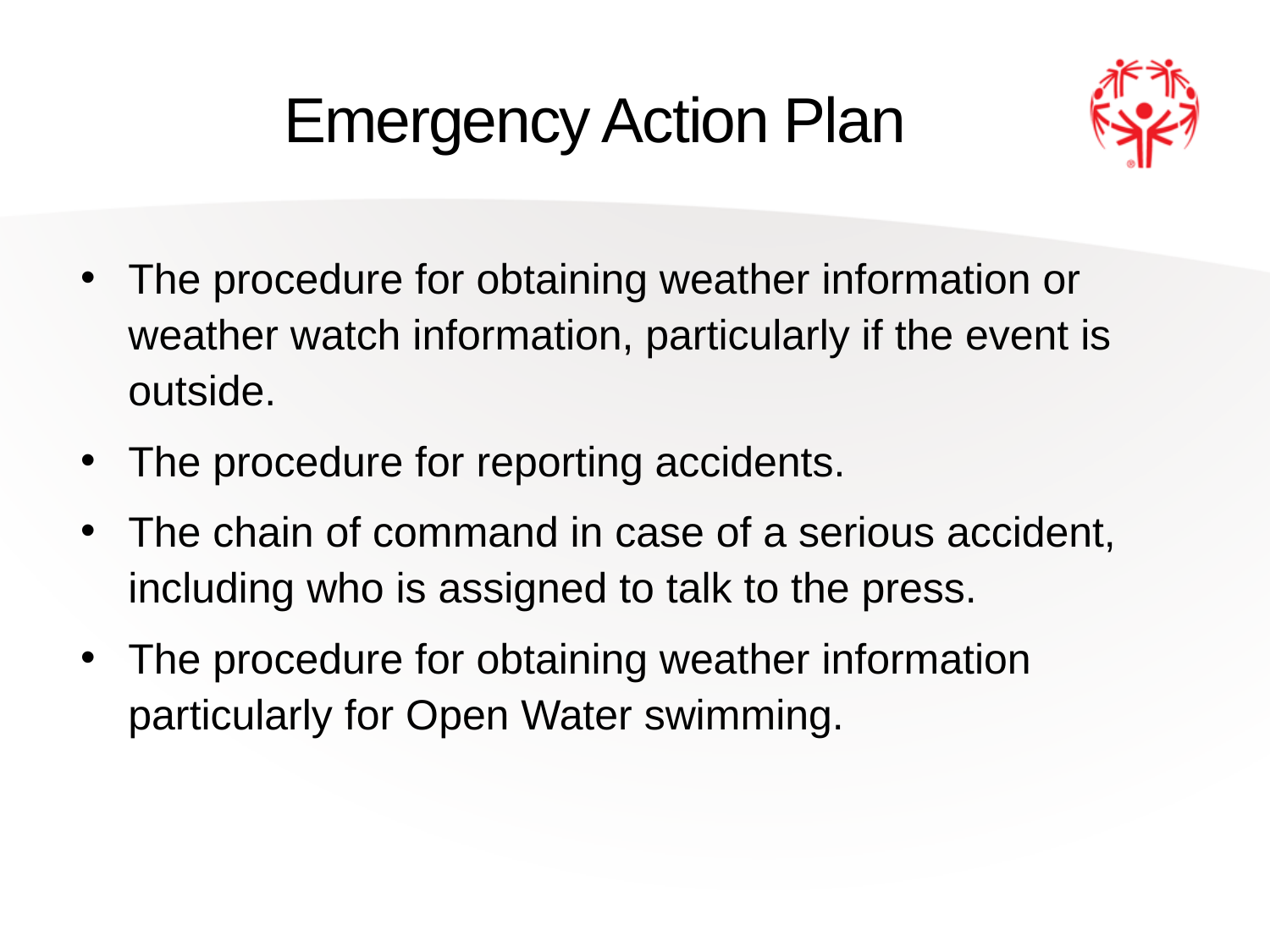

# Emergency Action Plan
The procedure for obtaining weather information or weather watch information, particularly if the event is outside.
The procedure for reporting accidents.
The chain of command in case of a serious accident, including who is assigned to talk to the press.
The procedure for obtaining weather information particularly for Open Water swimming.